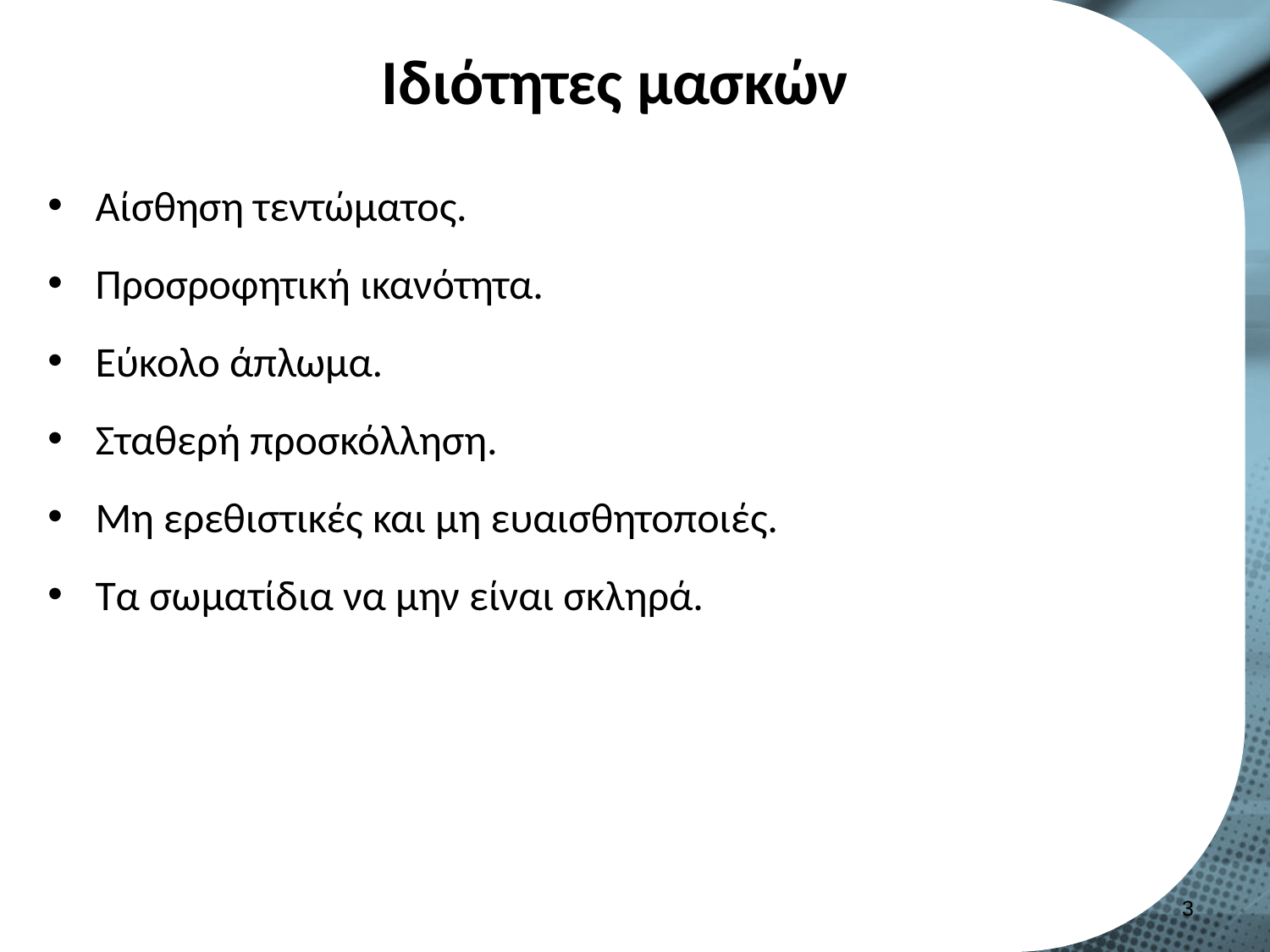

# Ιδιότητες μασκών
Αίσθηση τεντώματος.
Προσροφητική ικανότητα.
Εύκολο άπλωμα.
Σταθερή προσκόλληση.
Μη ερεθιστικές και μη ευαισθητοποιές.
Τα σωματίδια να μην είναι σκληρά.

3